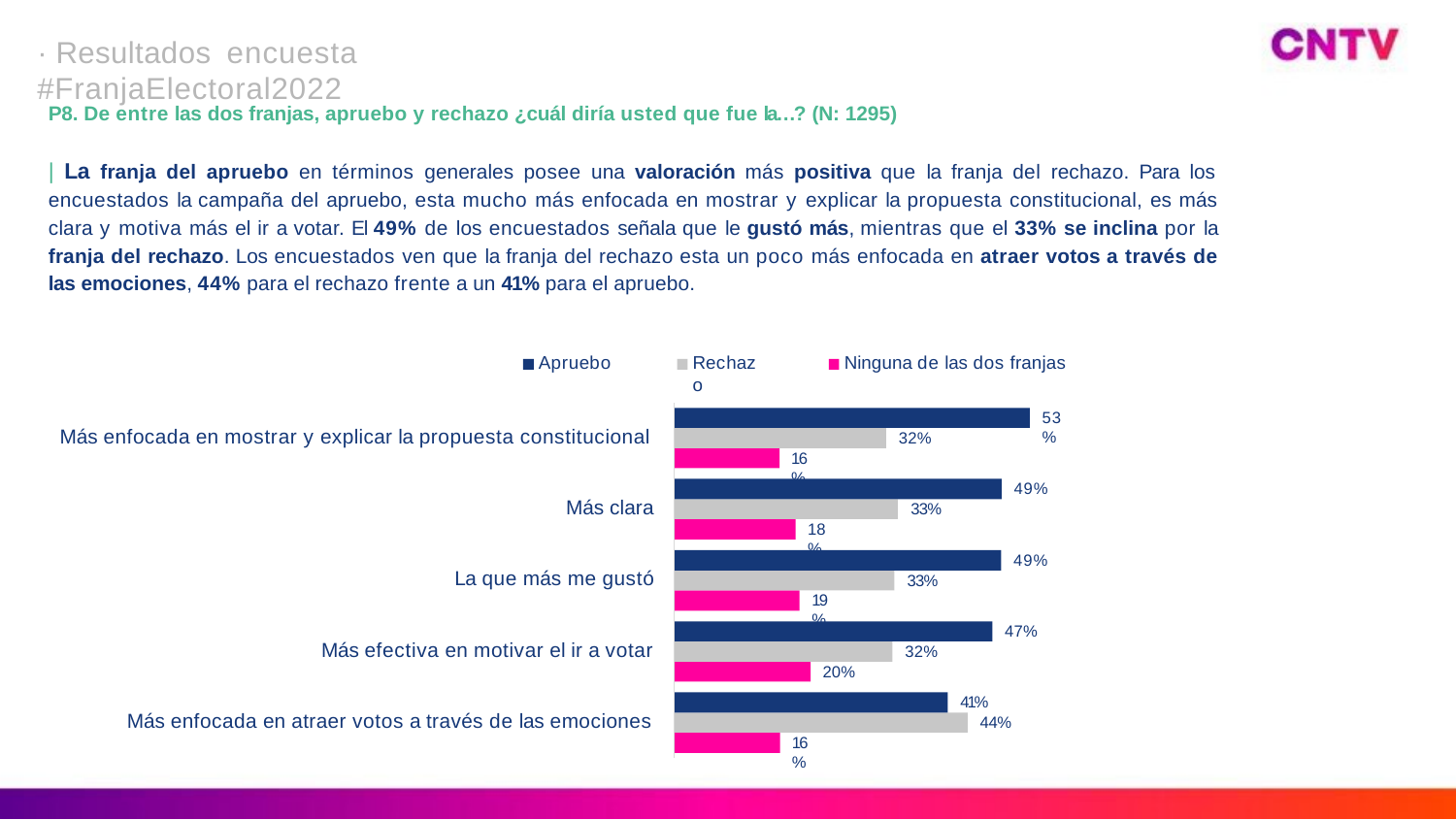

# · Resultados encuesta #FranjaElectoral2022
P8. De entre las dos franjas, apruebo y rechazo ¿cuál diría usted que fue la…? (N: 1295)

| La franja del apruebo en términos generales posee una valoración más positiva que la franja del rechazo. Para los  encuestados la campaña del apruebo, esta mucho más enfocada en mostrar y explicar la propuesta constitucional, es más  clara y motiva más el ir a votar. El 49% de los encuestados señala que le gustó más, mientras que el 33% se inclina por la  franja del rechazo. Los encuestados ven que la franja del rechazo esta un poco más enfocada en atraer votos a través de  las emociones, 44% para el rechazo frente a un 41% para el apruebo.
Apruebo
Rechazo
Ninguna de las dos franjas

53%
Más enfocada en mostrar y explicar la propuesta constitucional
32%
16%
49%
Más clara
33%
18%
49%
La que más me gustó
33%
19%
47%
Más efectiva en motivar el ir a votar
32%
20%
41%
Más enfocada en atraer votos a través de las emociones
44%
16%